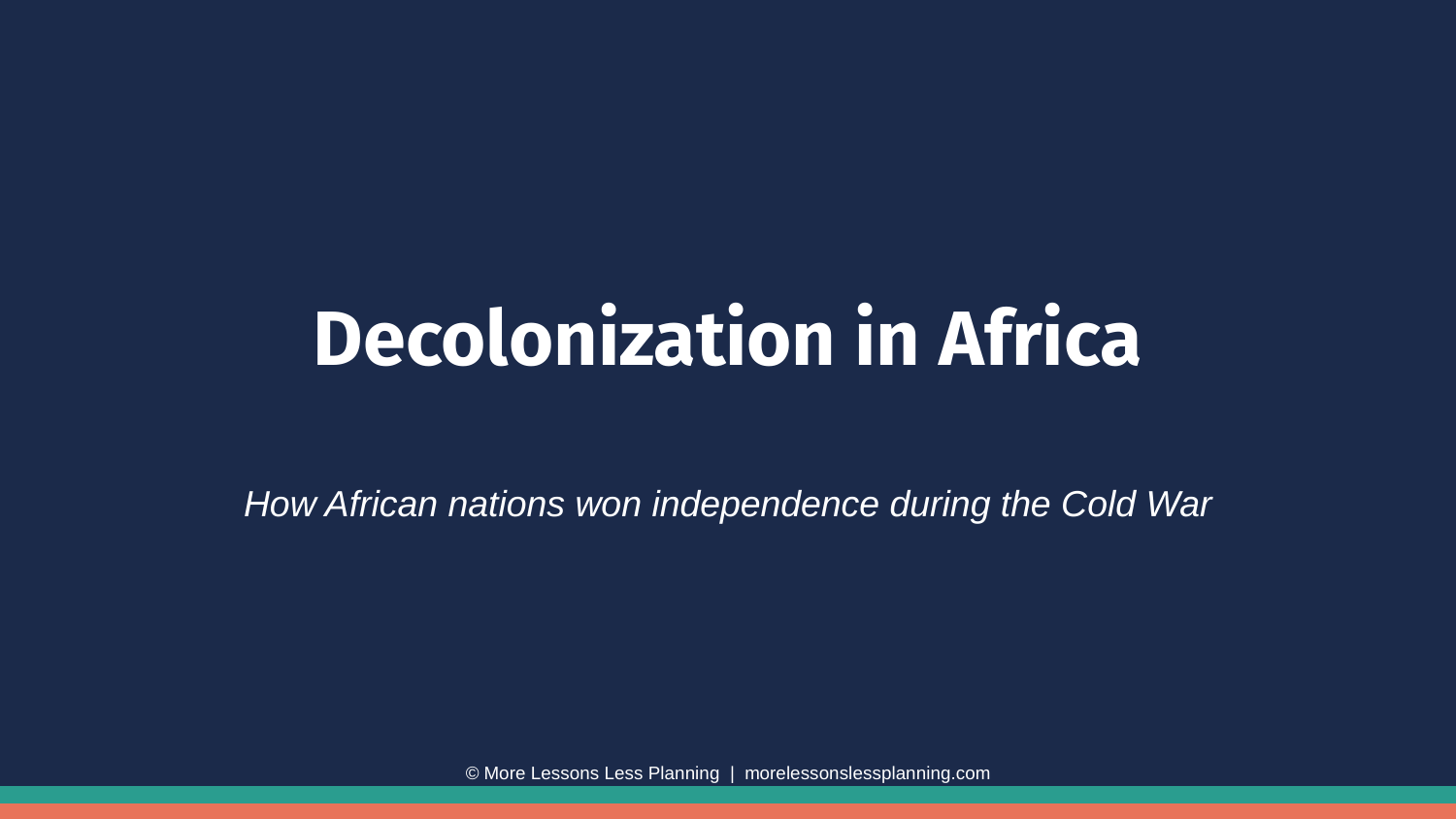

Decolonization in Africa
How African nations won independence during the Cold War
© More Lessons Less Planning  |  morelessonslessplanning.com